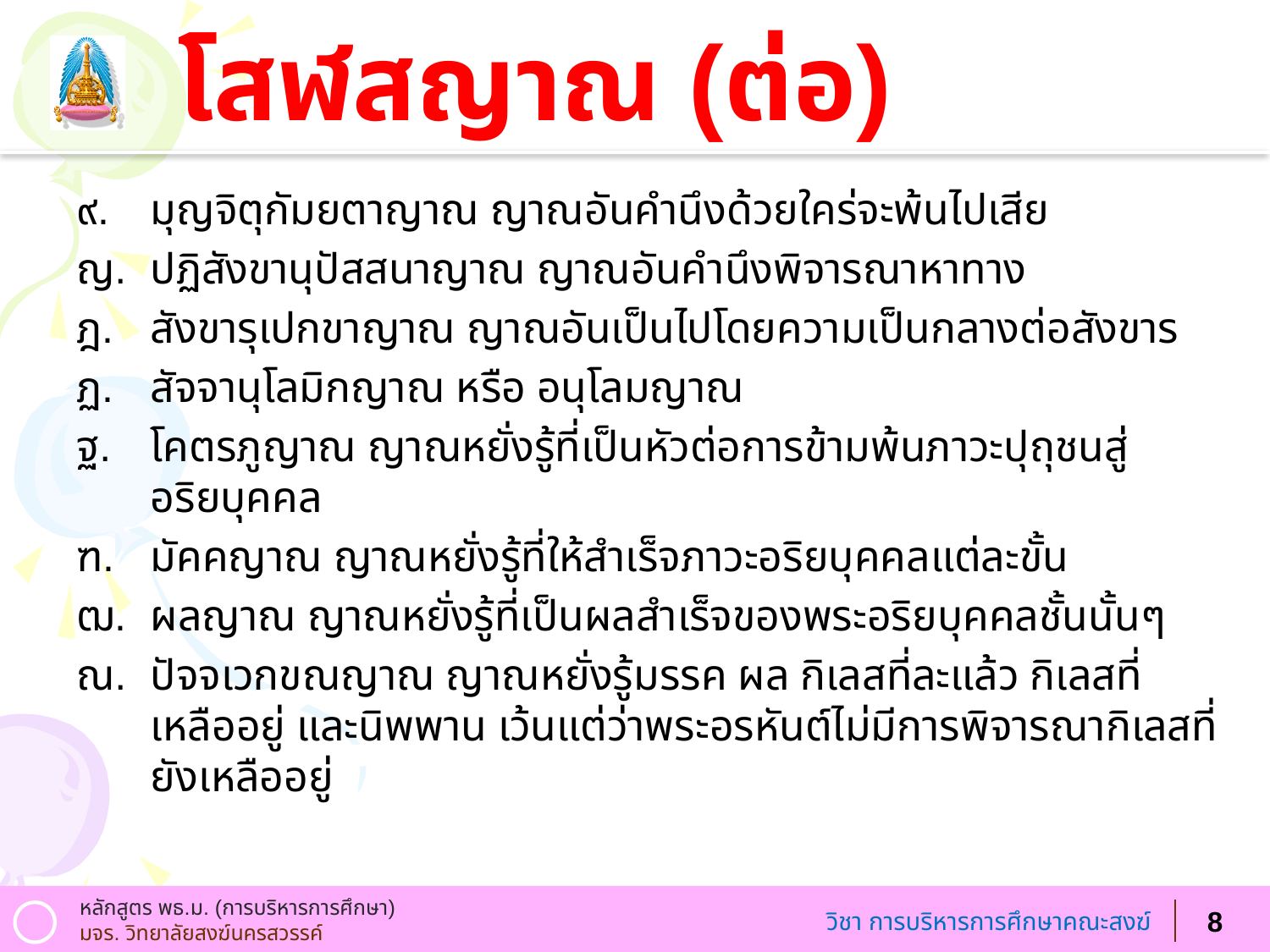

# โสฬสญาณ (ต่อ)
๙.	มุญจิตุกัมยตาญาณ ญาณอันคำนึงด้วยใคร่จะพ้นไปเสีย
ปฏิสังขานุปัสสนาญาณ ญาณอันคำนึงพิจารณาหาทาง
สังขารุเปกขาญาณ ญาณอันเป็นไปโดยความเป็นกลางต่อสังขาร
สัจจานุโลมิกญาณ หรือ อนุโลมญาณ
โคตรภูญาณ ญาณหยั่งรู้ที่เป็นหัวต่อการข้ามพ้นภาวะปุถุชนสู่อริยบุคคล
มัคคญาณ ญาณหยั่งรู้ที่ให้สำเร็จภาวะอริยบุคคลแต่ละขั้น
ผลญาณ ญาณหยั่งรู้ที่เป็นผลสำเร็จของพระอริยบุคคลชั้นนั้นๆ
ปัจจเวกขณญาณ ญาณหยั่งรู้มรรค ผล กิเลสที่ละแล้ว กิเลสที่เหลืออยู่ และนิพพาน เว้นแต่ว่าพระอรหันต์ไม่มีการพิจารณากิเลสที่ยังเหลืออยู่
8